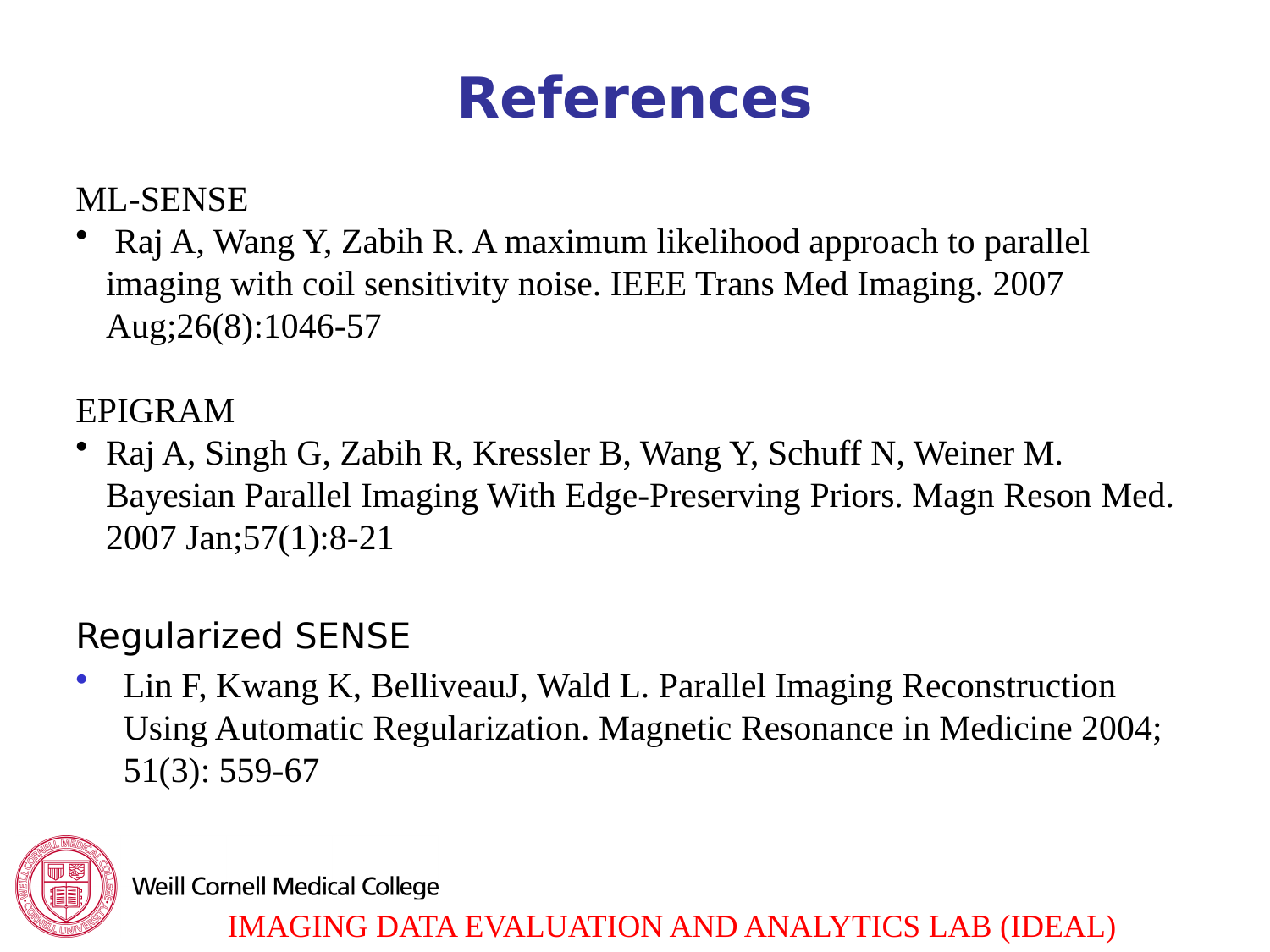

# References
ML-SENSE
 Raj A, Wang Y, Zabih R. A maximum likelihood approach to parallel imaging with coil sensitivity noise. IEEE Trans Med Imaging. 2007 Aug;26(8):1046-57

EPIGRAM
Raj A, Singh G, Zabih R, Kressler B, Wang Y, Schuff N, Weiner M. Bayesian Parallel Imaging With Edge-Preserving Priors. Magn Reson Med. 2007 Jan;57(1):8-21

Regularized SENSE
Lin F, Kwang K, BelliveauJ, Wald L. Parallel Imaging Reconstruction Using Automatic Regularization. Magnetic Resonance in Medicine 2004; 51(3): 559-67

31